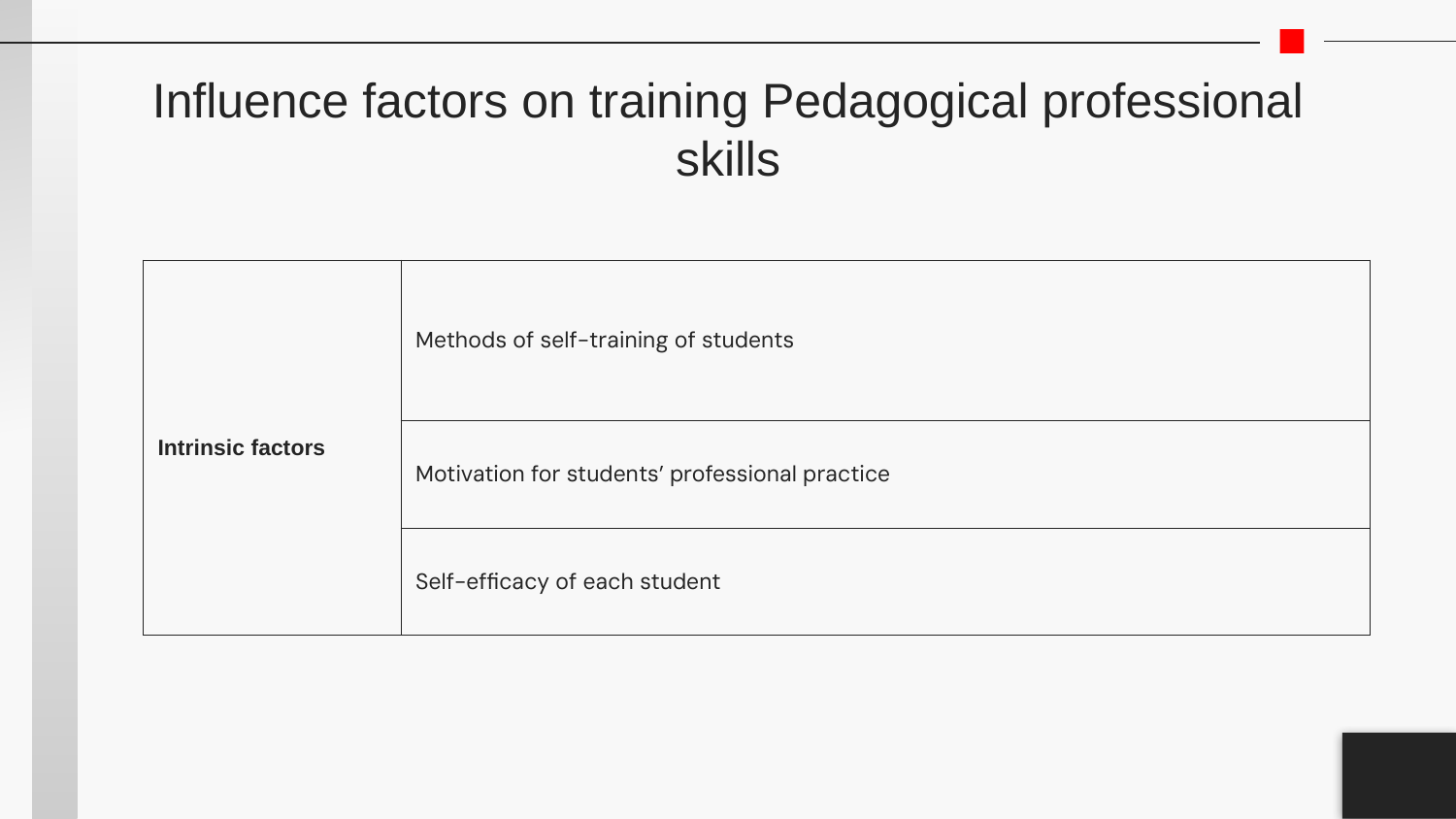

# Influence factors on training Pedagogical professional skills

| Intrinsic factors | Methods of self-training of students |
| --- | --- |
|  | Motivation for students’ professional practice |
|  | Self-efficacy of each student |